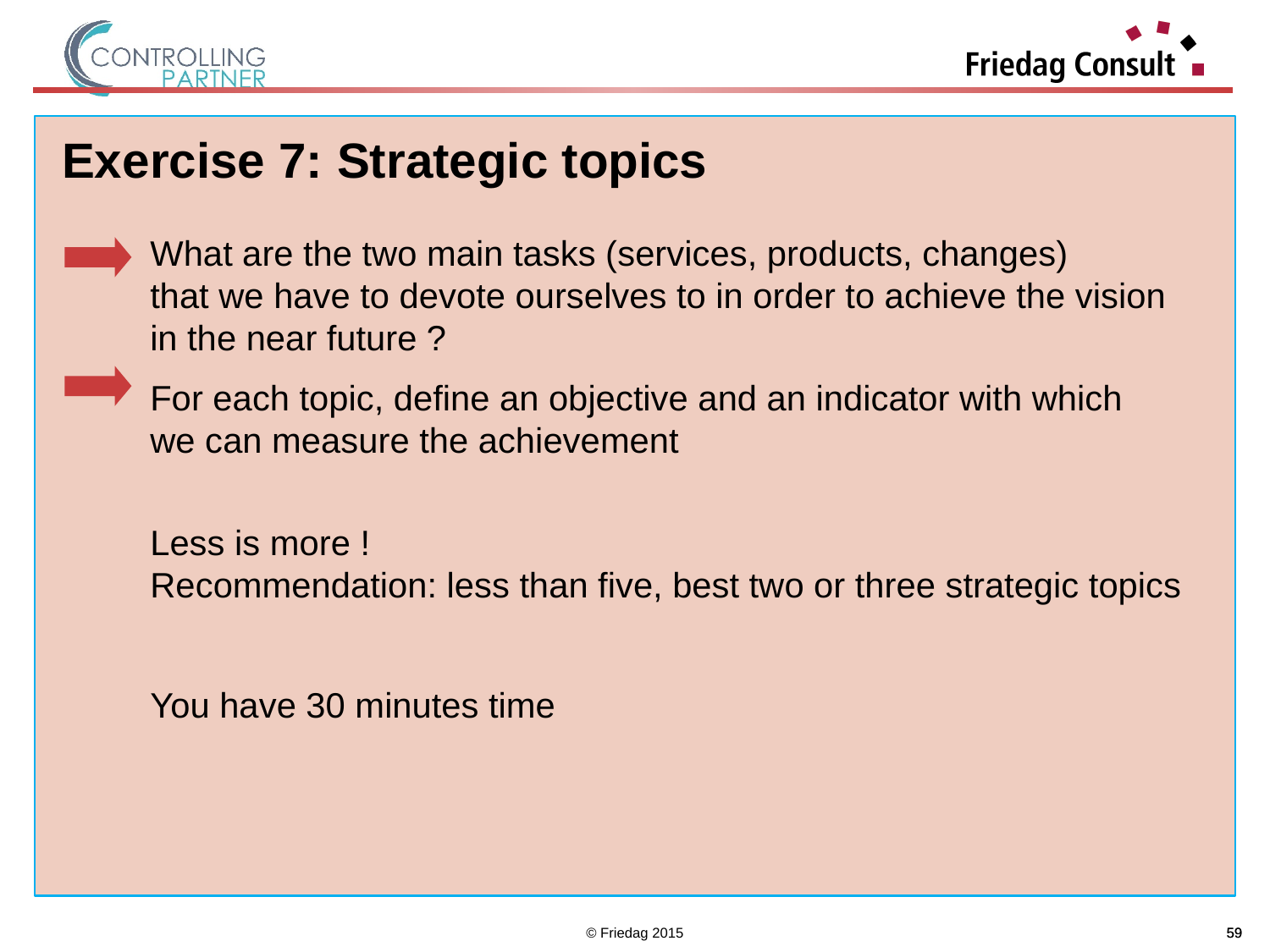

Exercise 7: Strategic topics

What are the two main tasks (services, products, changes)
that we have to devote ourselves to in order to achieve the vision
in the near future ?
For each topic, define an objective and an indicator with which
we can measure the achievement
Less is more !
Recommendation: less than five, best two or three strategic topics

You have 30 minutes time

© Friedag 2015
59
59